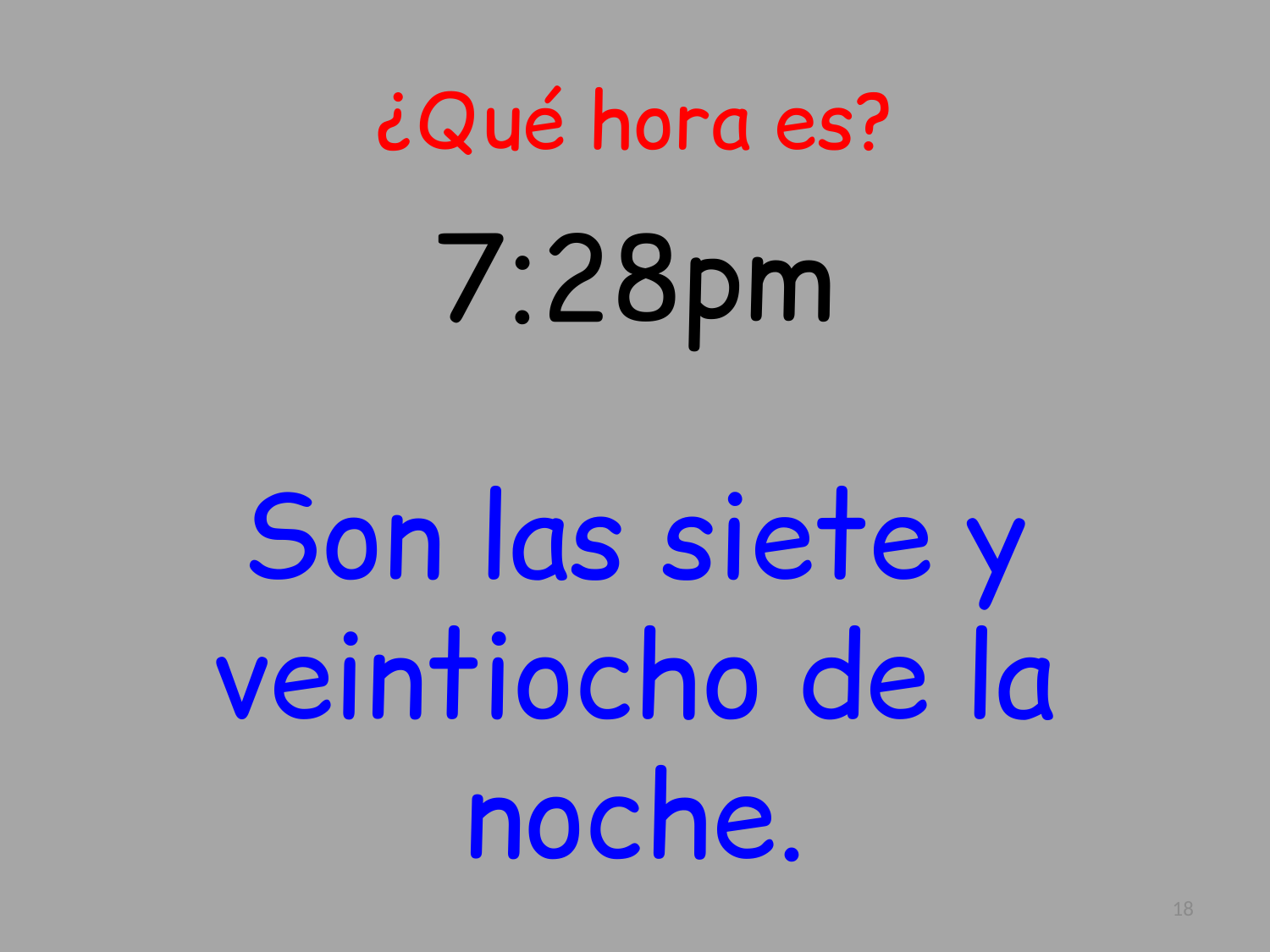

# ¿Qué hora es?
7:28pm

Son las siete y veintiocho de la noche.
18